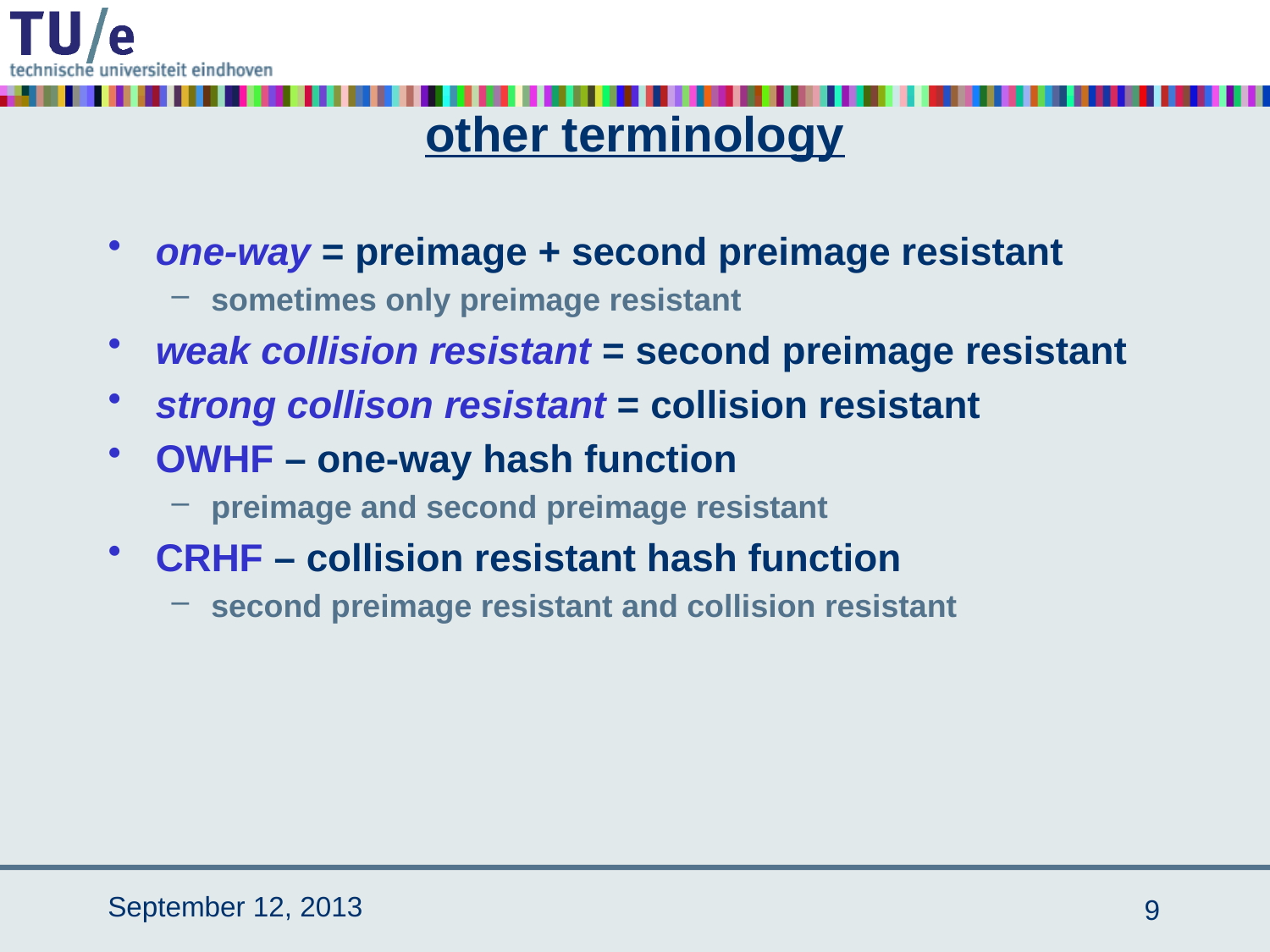

# other terminology
one-way = preimage + second preimage resistant
sometimes only preimage resistant
weak collision resistant = second preimage resistant
strong collison resistant = collision resistant
OWHF – one-way hash function
preimage and second preimage resistant
CRHF – collision resistant hash function
second preimage resistant and collision resistant
September 12, 2013
9